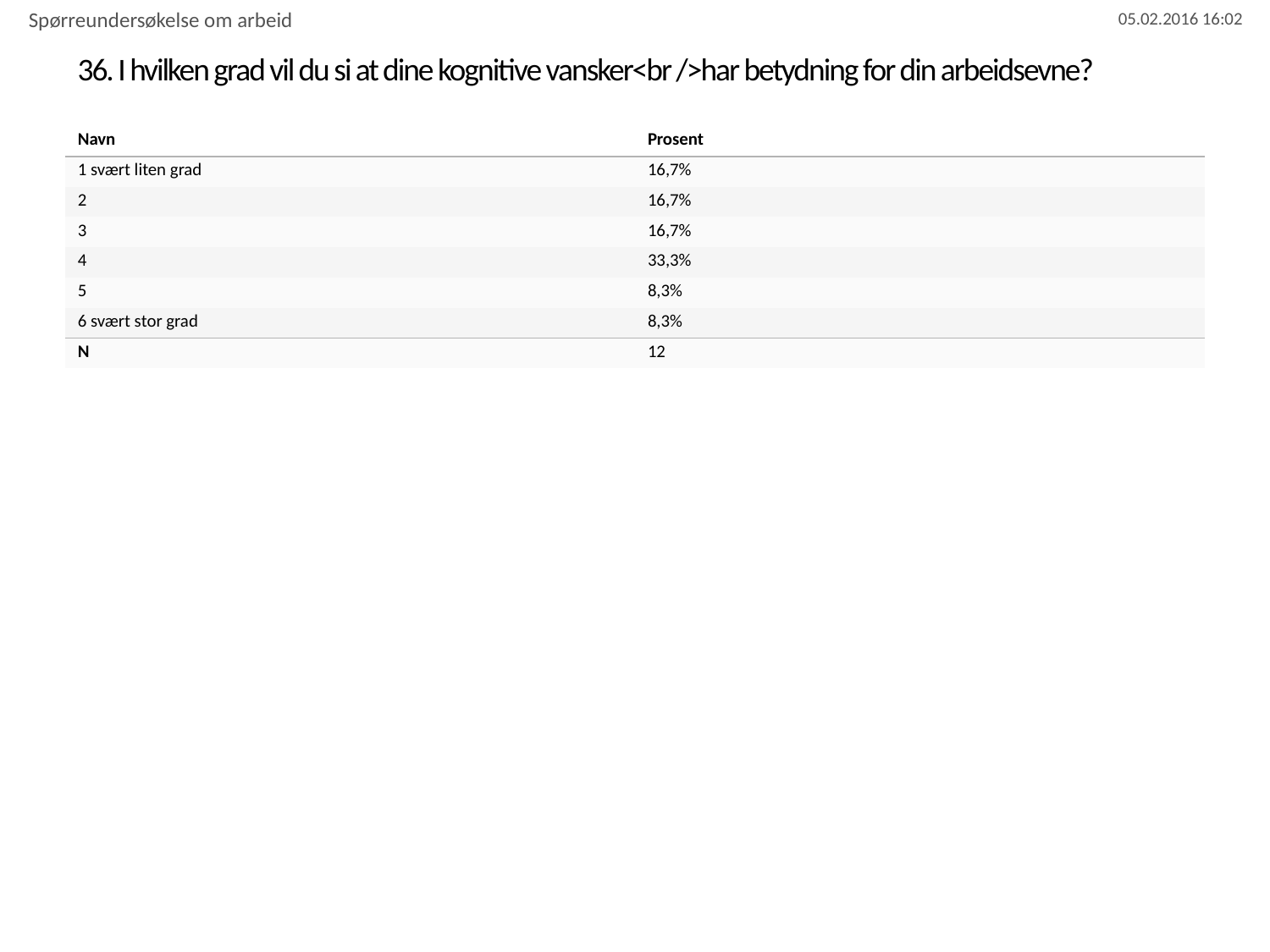

Spørreundersøkelse om arbeid
# 36. I hvilken grad vil du si at dine kognitive vansker<br />har betydning for din arbeidsevne?
| Navn | Prosent |
| --- | --- |
| 1 svært liten grad | 16,7% |
| 2 | 16,7% |
| 3 | 16,7% |
| 4 | 33,3% |
| 5 | 8,3% |
| 6 svært stor grad | 8,3% |
| N | 12 |